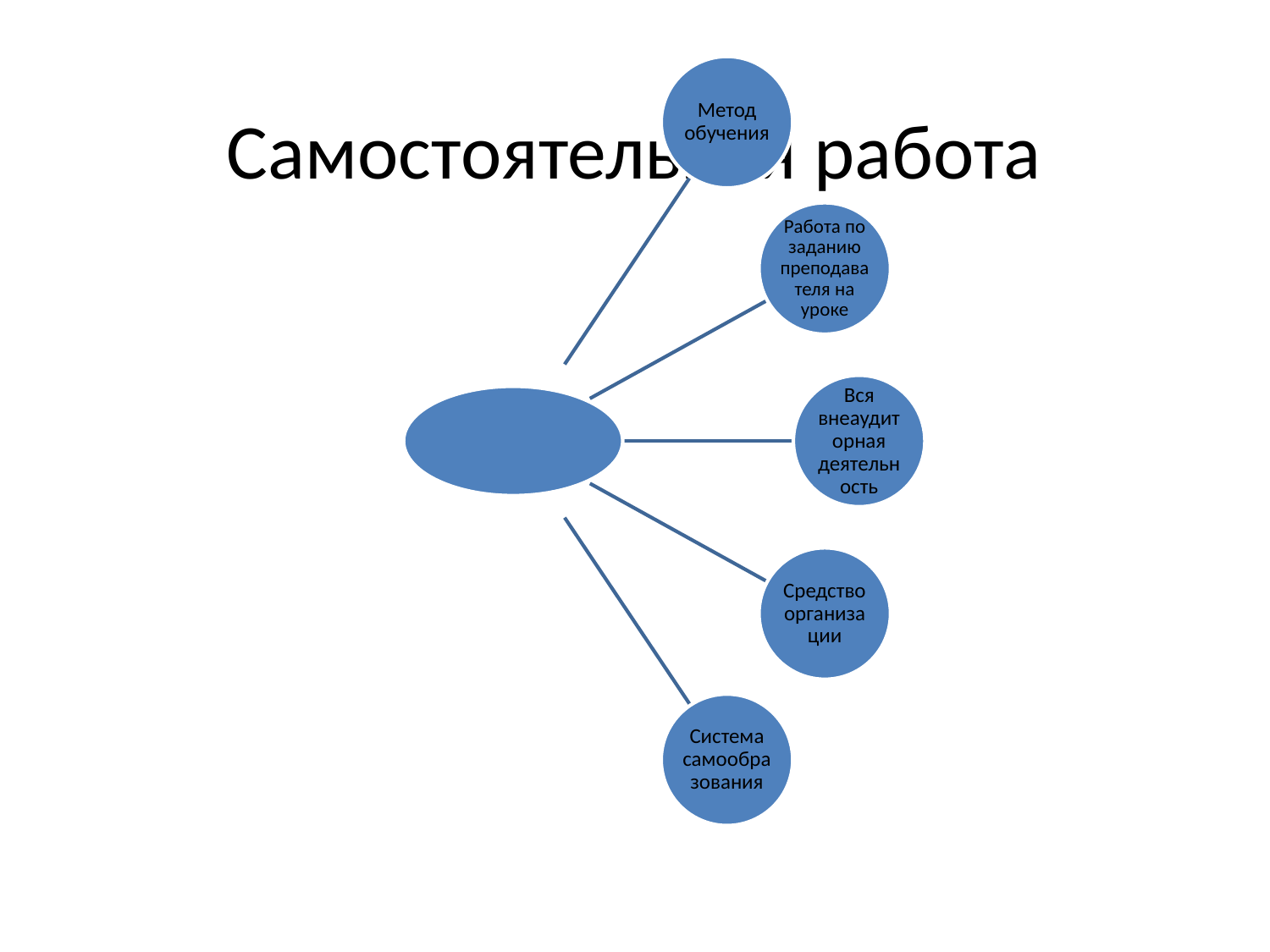

# Самостоятельная работа
Метод обучения
Работа по заданию преподавателя на уроке
Вся внеаудиторная деятельность
Средство организации
Система самообразования